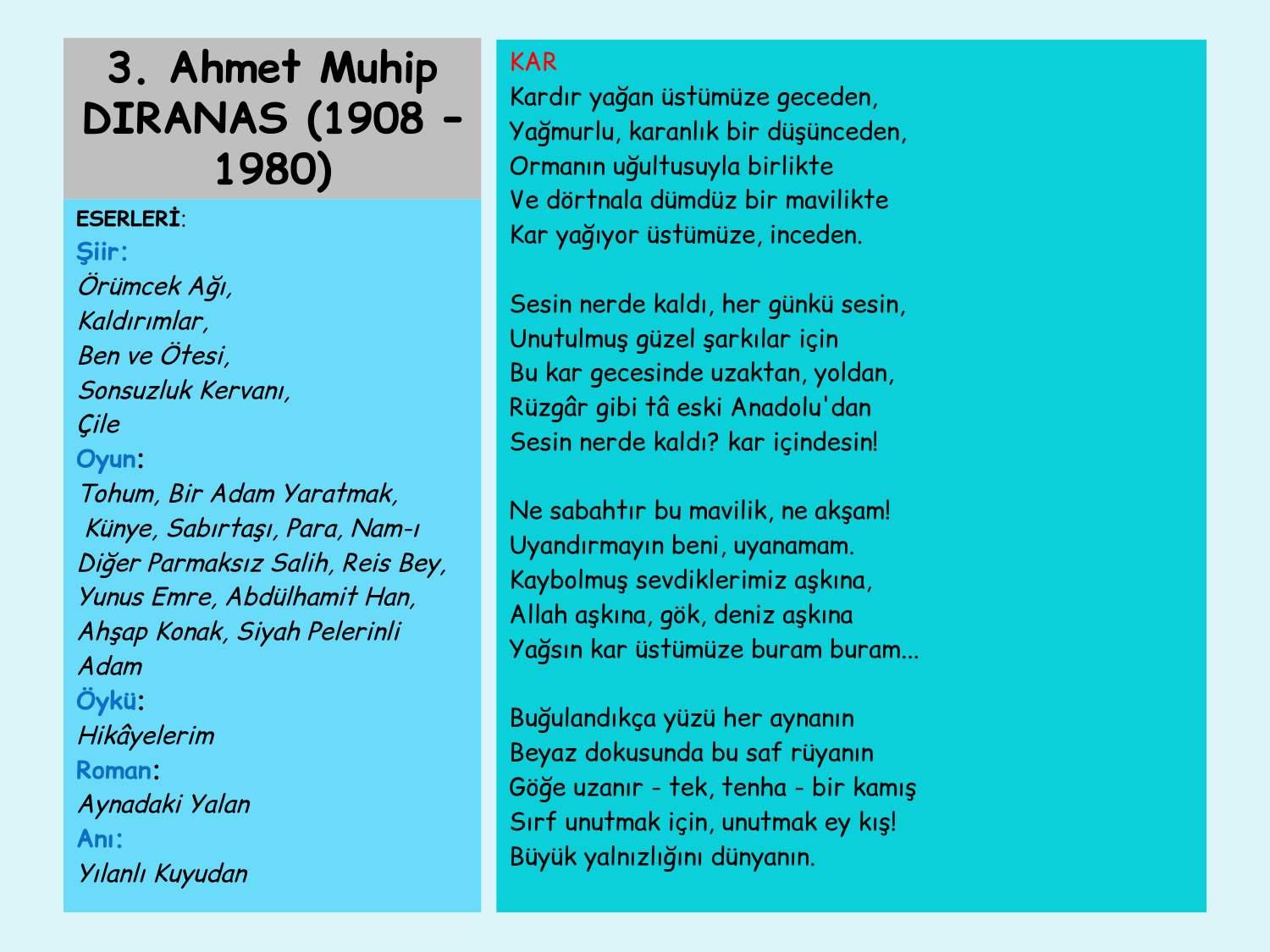

3. Ahmet Muhip DIRANAS (1908 – 1980)
KAR
Kardır yağan üstümüze geceden,
Yağmurlu, karanlık bir düşünceden,
Ormanın uğultusuyla birlikte
Ve dörtnala dümdüz bir mavilikte
Kar yağıyor üstümüze, inceden.

Sesin nerde kaldı, her günkü sesin,
Unutulmuş güzel şarkılar için
Bu kar gecesinde uzaktan, yoldan,
Rüzgâr gibi tâ eski Anadolu'dan
Sesin nerde kaldı? kar içindesin!

Ne sabahtır bu mavilik, ne akşam!
Uyandırmayın beni, uyanamam.
Kaybolmuş sevdiklerimiz aşkına,
Allah aşkına, gök, deniz aşkına
Yağsın kar üstümüze buram buram...

Buğulandıkça yüzü her aynanın
Beyaz dokusunda bu saf rüyanın
Göğe uzanır - tek, tenha - bir kamış
Sırf unutmak için, unutmak ey kış!
Büyük yalnızlığını dünyanın.
ESERLERİ:
Şiir:
Örümcek Ağı,
Kaldırımlar,
Ben ve Ötesi,
Sonsuzluk Kervanı,
Çile
Oyun:
Tohum, Bir Adam Yaratmak,
 Künye, Sabırtaşı, Para, Nam-ı
Diğer Parmaksız Salih, Reis Bey,
Yunus Emre, Abdülhamit Han,
Ahşap Konak, Siyah Pelerinli
Adam
Öykü:
Hikâyelerim
Roman:
Aynadaki Yalan
Anı:
Yılanlı Kuyudan